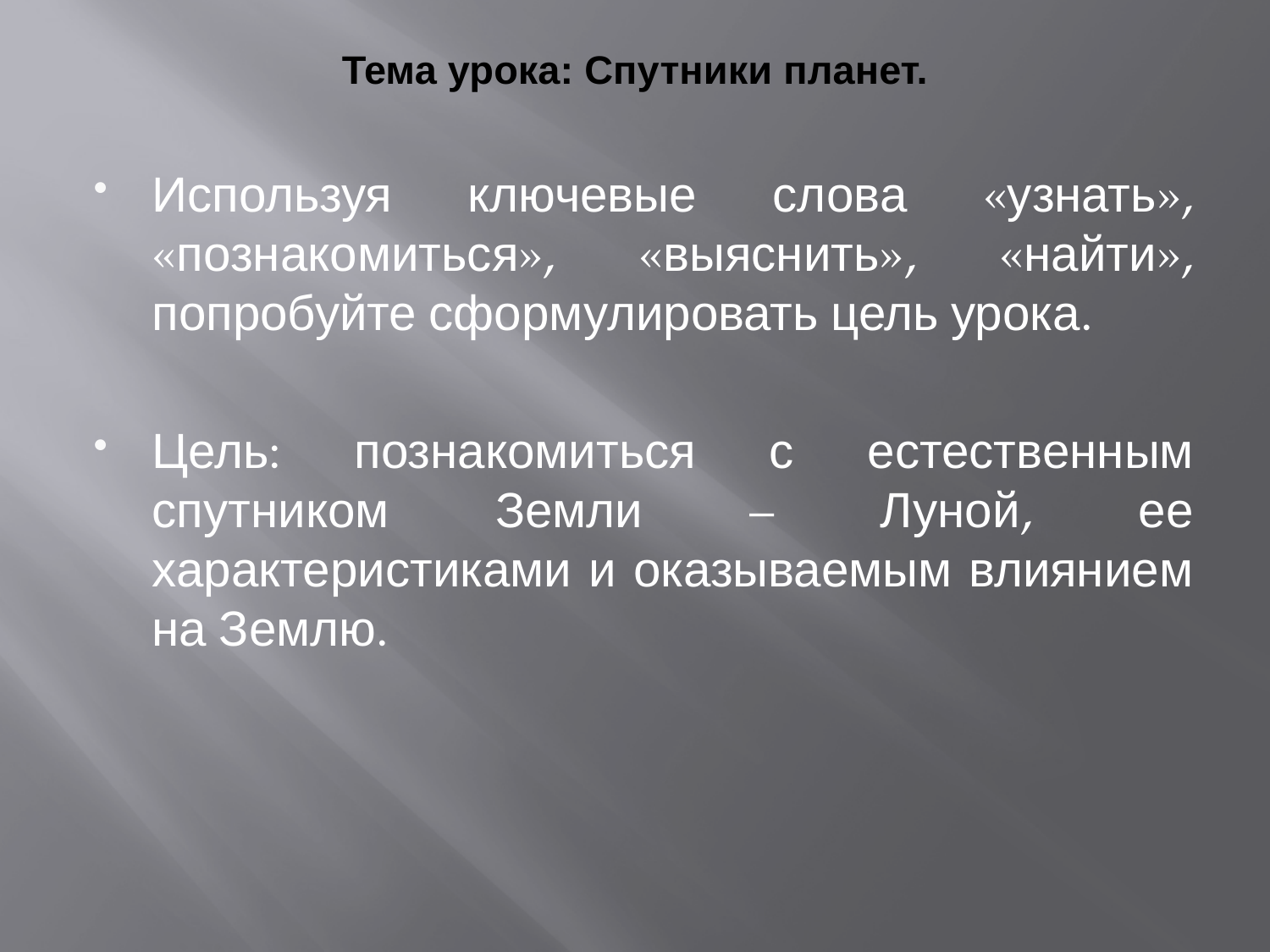

# Тема урока: Спутники планет.
Используя ключевые слова «узнать», «познакомиться», «выяснить», «найти», попробуйте сформулировать цель урока.

Цель: познакомиться с естественным спутником Земли – Луной, ее характеристиками и оказываемым влиянием на Землю.